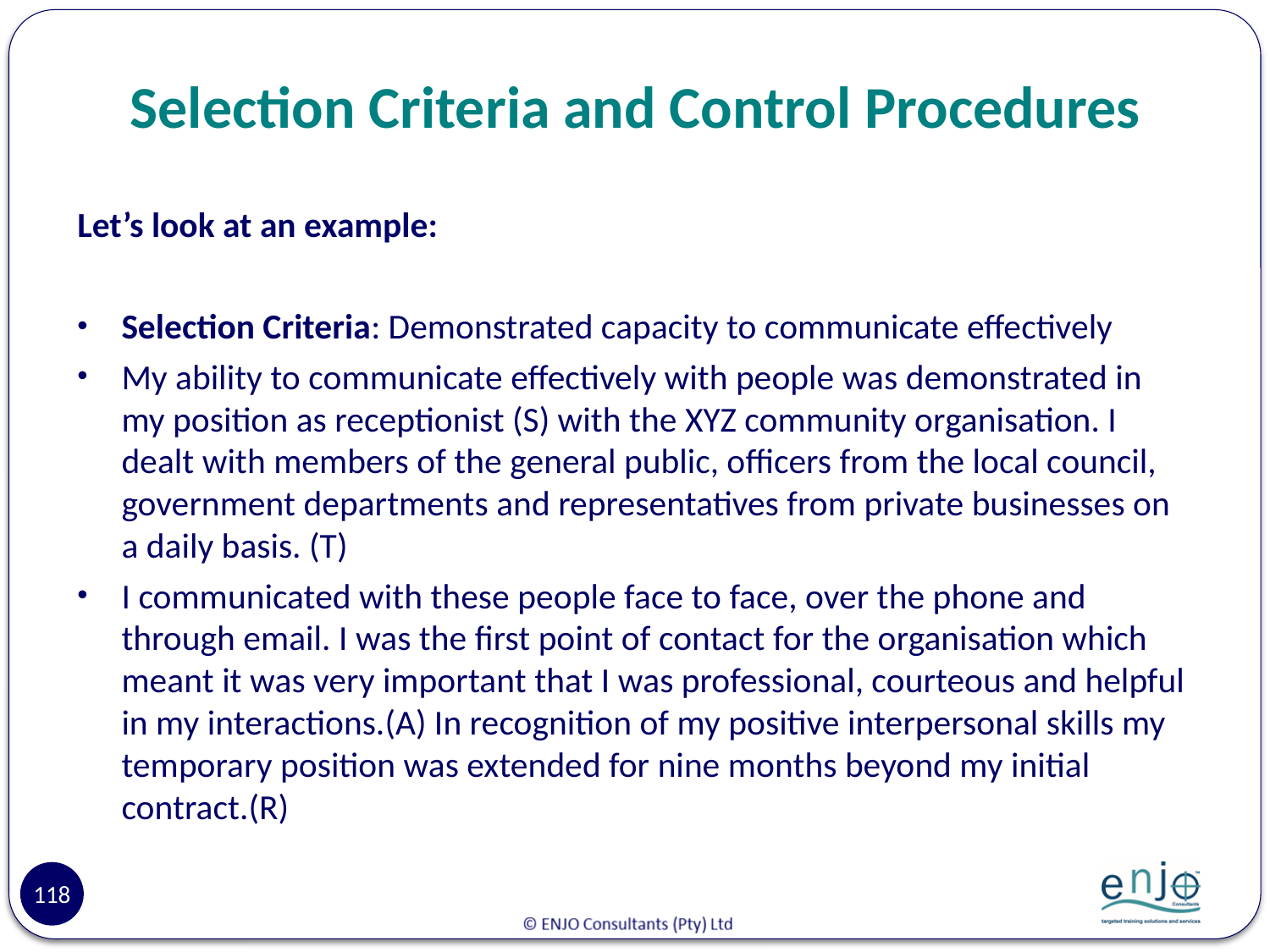

# Selection Criteria and Control Procedures
Let’s look at an example:

Selection Criteria: Demonstrated capacity to communicate effectively
My ability to communicate effectively with people was demonstrated in my position as receptionist (S) with the XYZ community organisation. I dealt with members of the general public, officers from the local council, government departments and representatives from private businesses on a daily basis. (T)
I communicated with these people face to face, over the phone and through email. I was the first point of contact for the organisation which meant it was very important that I was professional, courteous and helpful in my interactions.(A) In recognition of my positive interpersonal skills my temporary position was extended for nine months beyond my initial contract.(R)

118